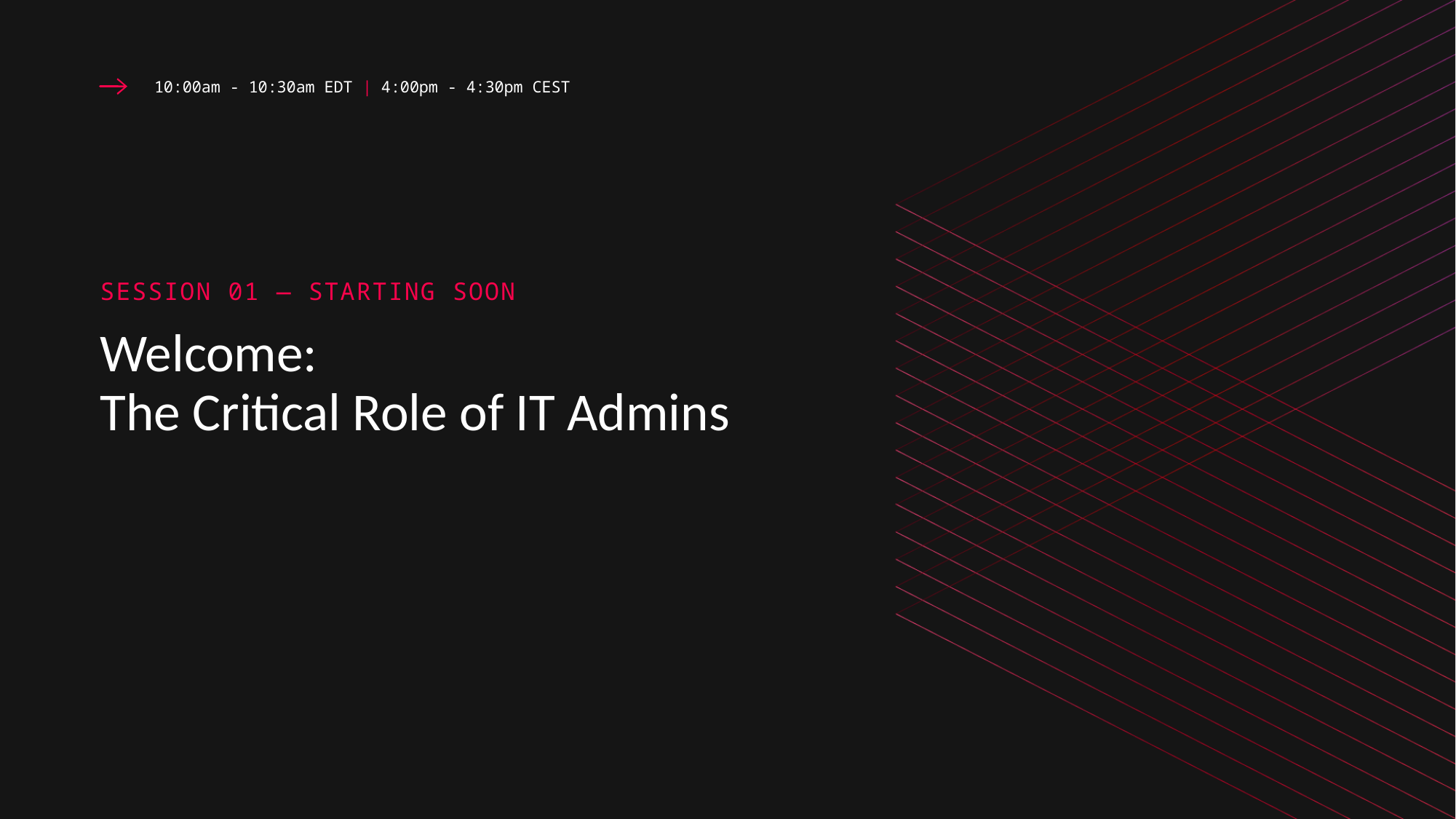

10:00am - 10:30am EDT | 4:00pm - 4:30pm CEST
SESSION 01 — STARTING SOON

# Welcome: The Critical Role of IT Admins